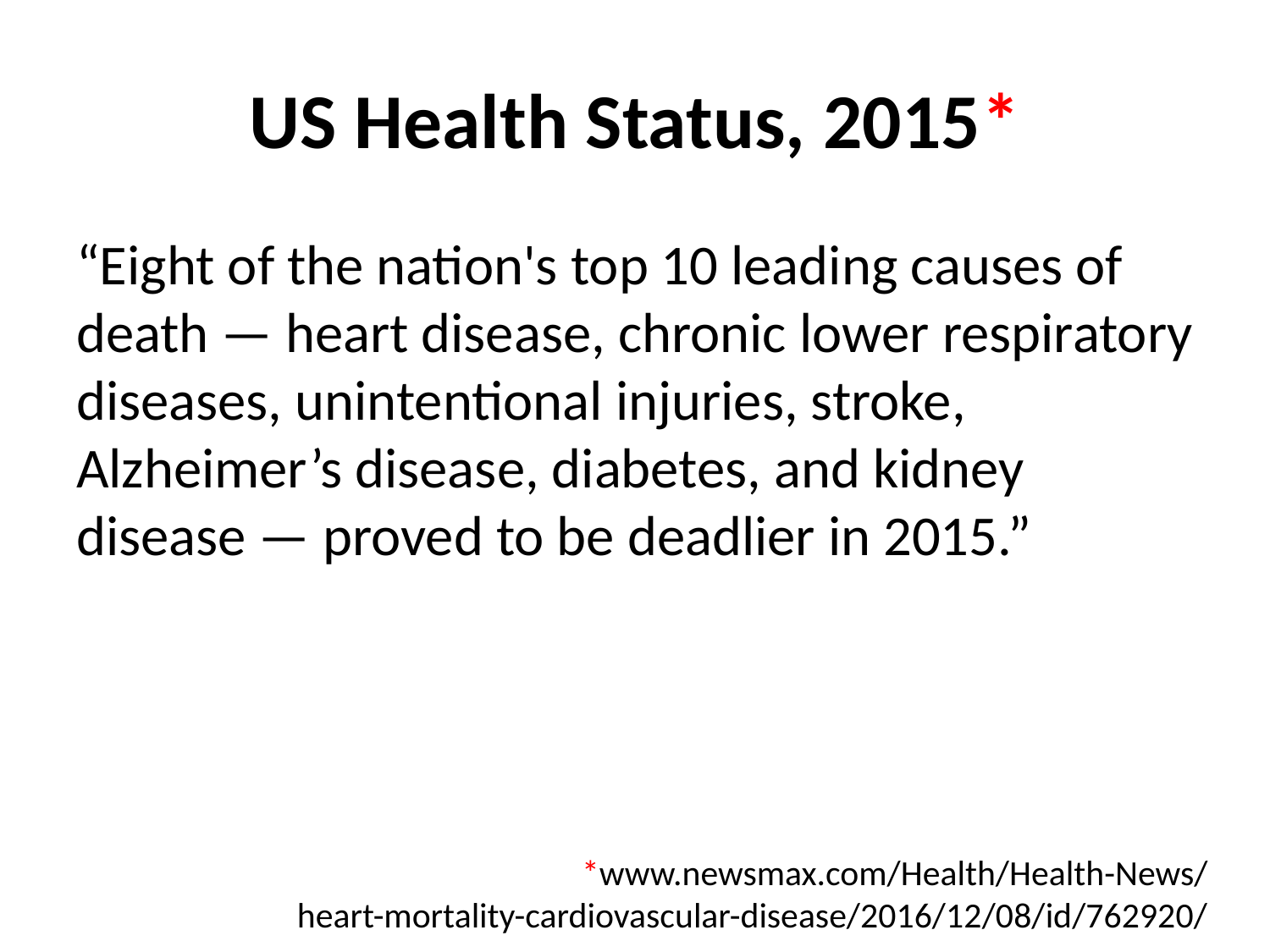

# US Health Status, 2015*
“Eight of the nation's top 10 leading causes of death — heart disease, chronic lower respiratory diseases, unintentional injuries, stroke, Alzheimer’s disease, diabetes, and kidney disease — proved to be deadlier in 2015.”
*www.newsmax.com/Health/Health-News/
heart-mortality-cardiovascular-disease/2016/12/08/id/762920/